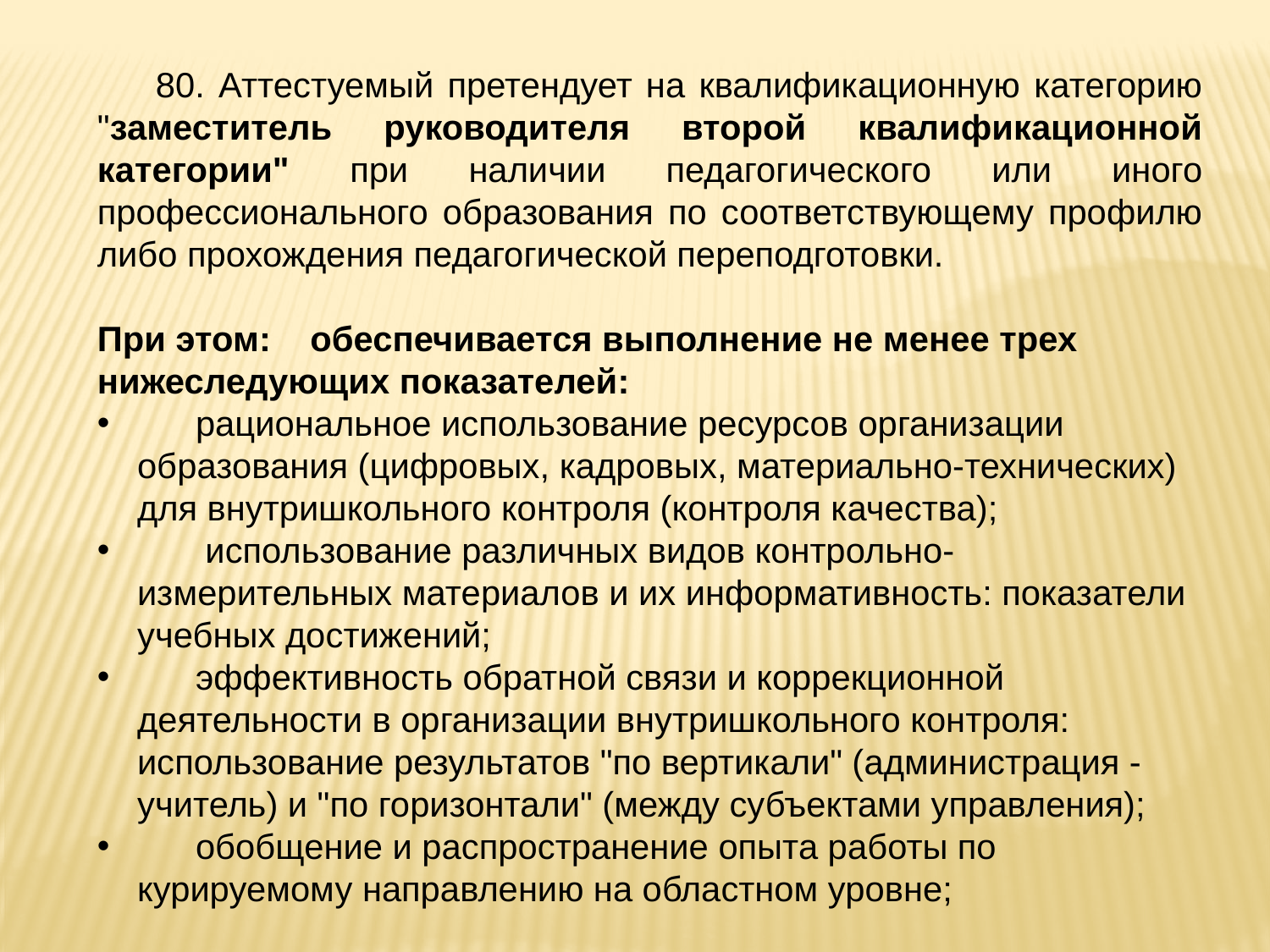

80. Аттестуемый претендует на квалификационную категорию "заместитель руководителя второй квалификационной категории" при наличии педагогического или иного профессионального образования по соответствующему профилю либо прохождения педагогической переподготовки.

При этом:    обеспечивается выполнение не менее трех нижеследующих показателей:
      рациональное использование ресурсов организации образования (цифровых, кадровых, материально-технических) для внутришкольного контроля (контроля качества);
       использование различных видов контрольно-измерительных материалов и их информативность: показатели учебных достижений;
      эффективность обратной связи и коррекционной деятельности в организации внутришкольного контроля: использование результатов "по вертикали" (администрация - учитель) и "по горизонтали" (между субъектами управления);
      обобщение и распространение опыта работы по курируемому направлению на областном уровне;